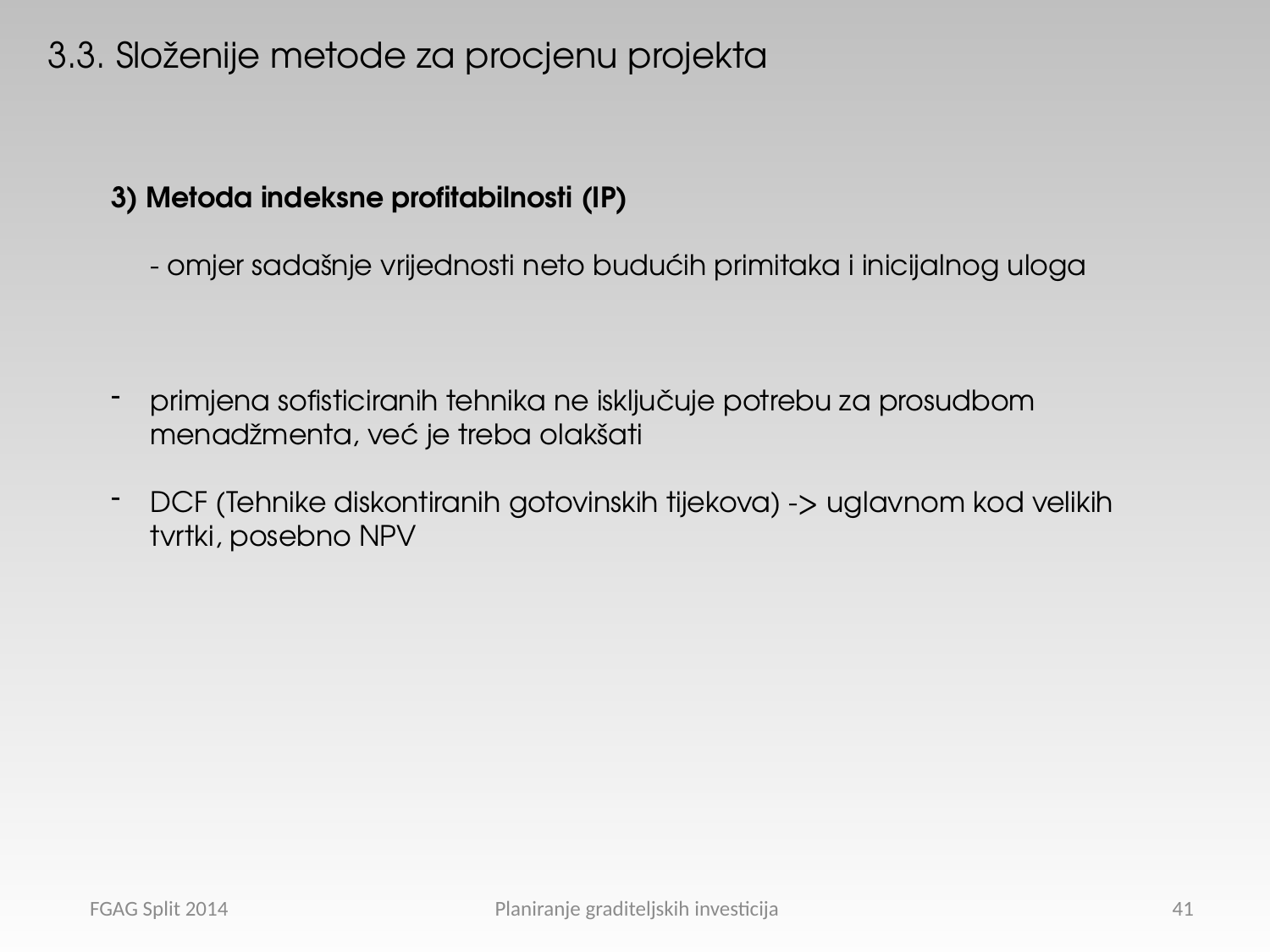

3.3. Složenije metode za procjenu projekta

3) Metoda indeksne profitabilnosti (IP)

     - omjer sadašnje vrijednosti neto budućih primitaka i inicijalnog uloga

primjena sofisticiranih tehnika ne isključuje potrebu za prosudbom
     menadžmenta, već je treba olakšati

DCF (Tehnike diskontiranih gotovinskih tijekova) -> uglavnom kod velikih tvrtki, posebno NPV

FGAG Split 2014                                                       Planiranje graditeljskih investicija
41